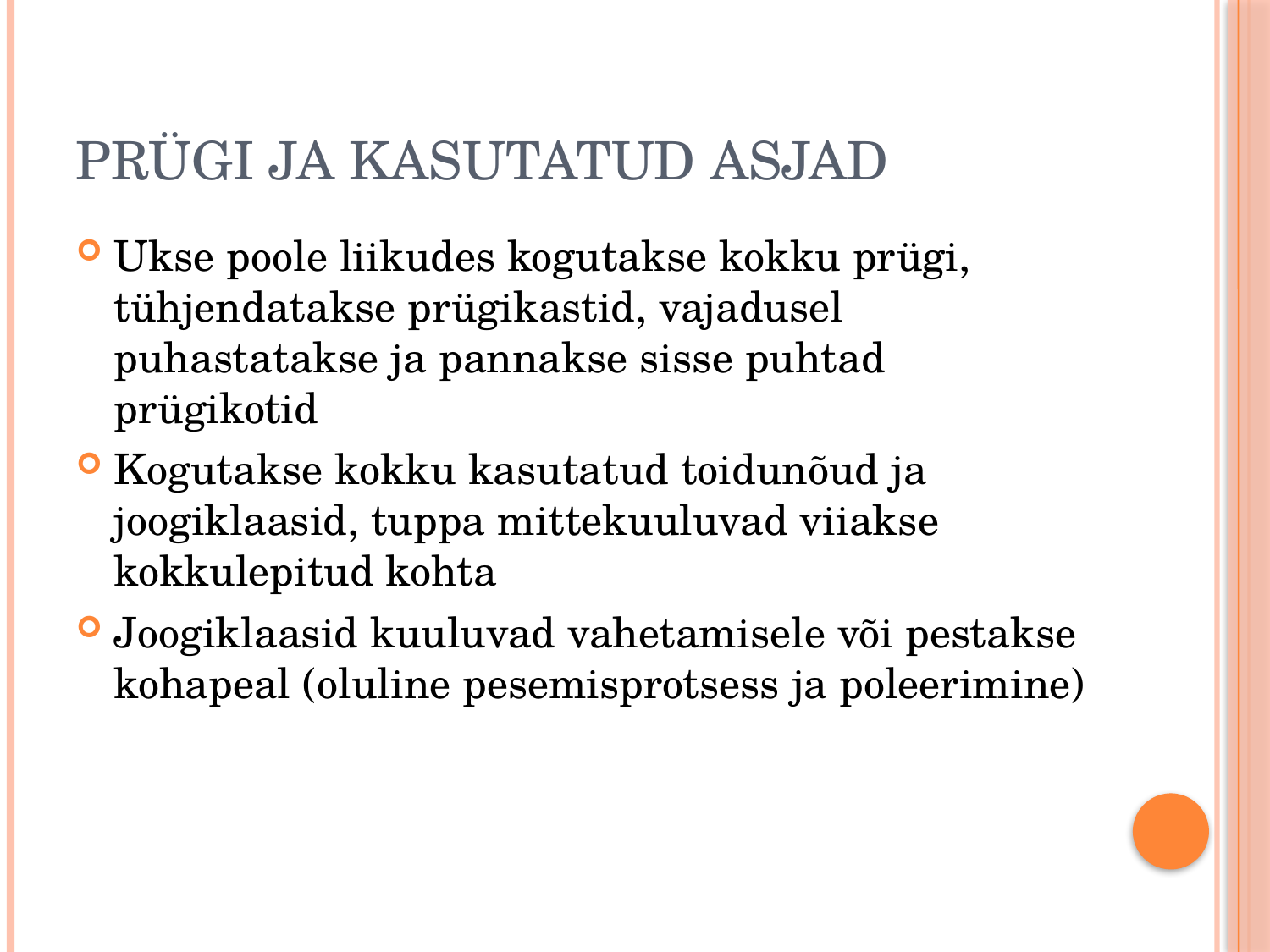

# Prügi ja kasutatud asjad
Ukse poole liikudes kogutakse kokku prügi, tühjendatakse prügikastid, vajadusel puhastatakse ja pannakse sisse puhtad prügikotid
Kogutakse kokku kasutatud toidunõud ja joogiklaasid, tuppa mittekuuluvad viiakse kokkulepitud kohta
Joogiklaasid kuuluvad vahetamisele või pestakse kohapeal (oluline pesemisprotsess ja poleerimine)